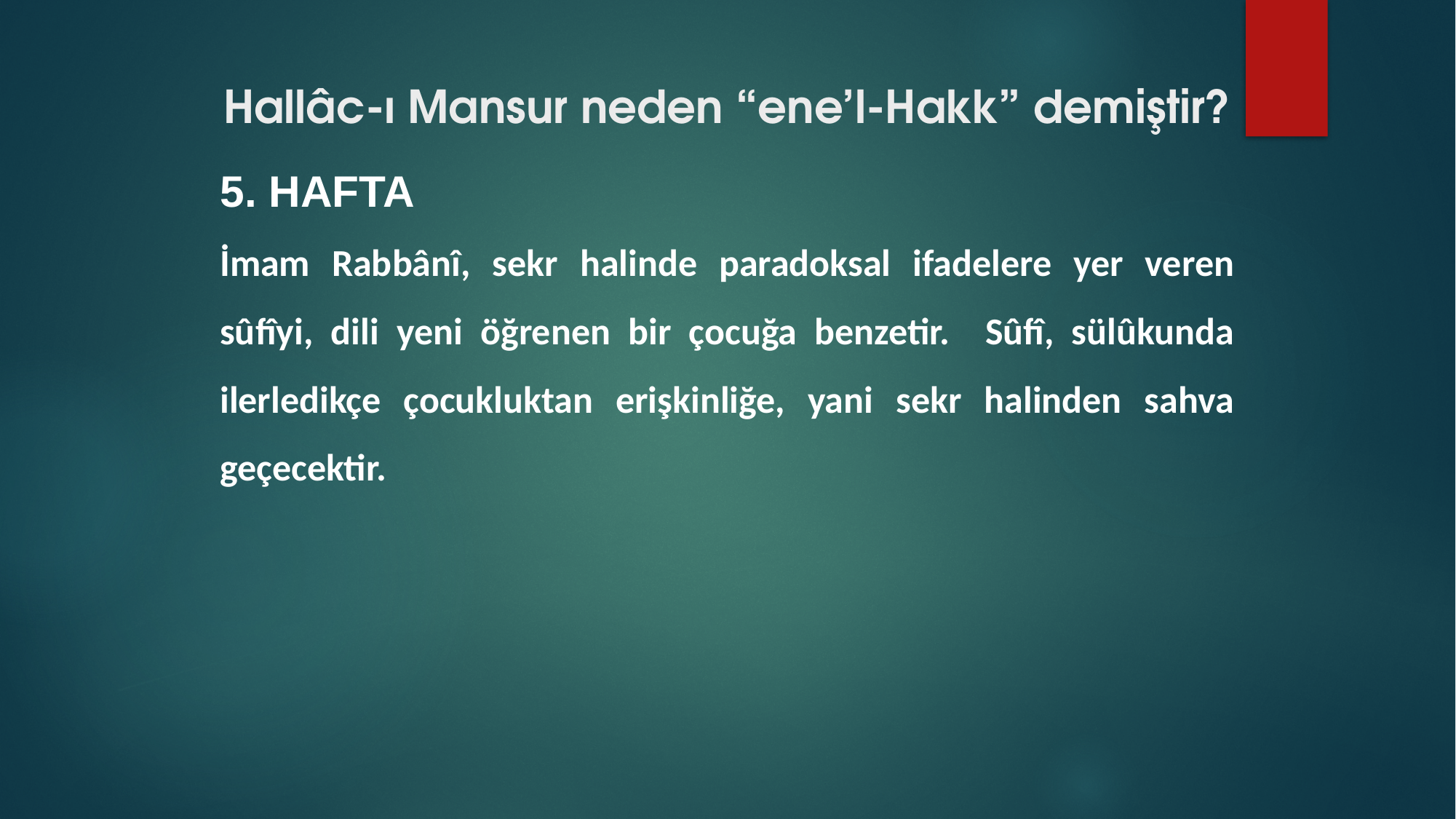

# Hallâc-ı Mansur neden “ene’l-Hakk” demiştir?
5. HAFTA
İmam Rabbânî, sekr halinde paradoksal ifadelere yer veren sûfîyi, dili yeni öğrenen bir çocuğa benzetir.  Sûfî, sülûkunda ilerledikçe çocukluktan erişkinliğe, yani sekr halinden sahva geçecektir.